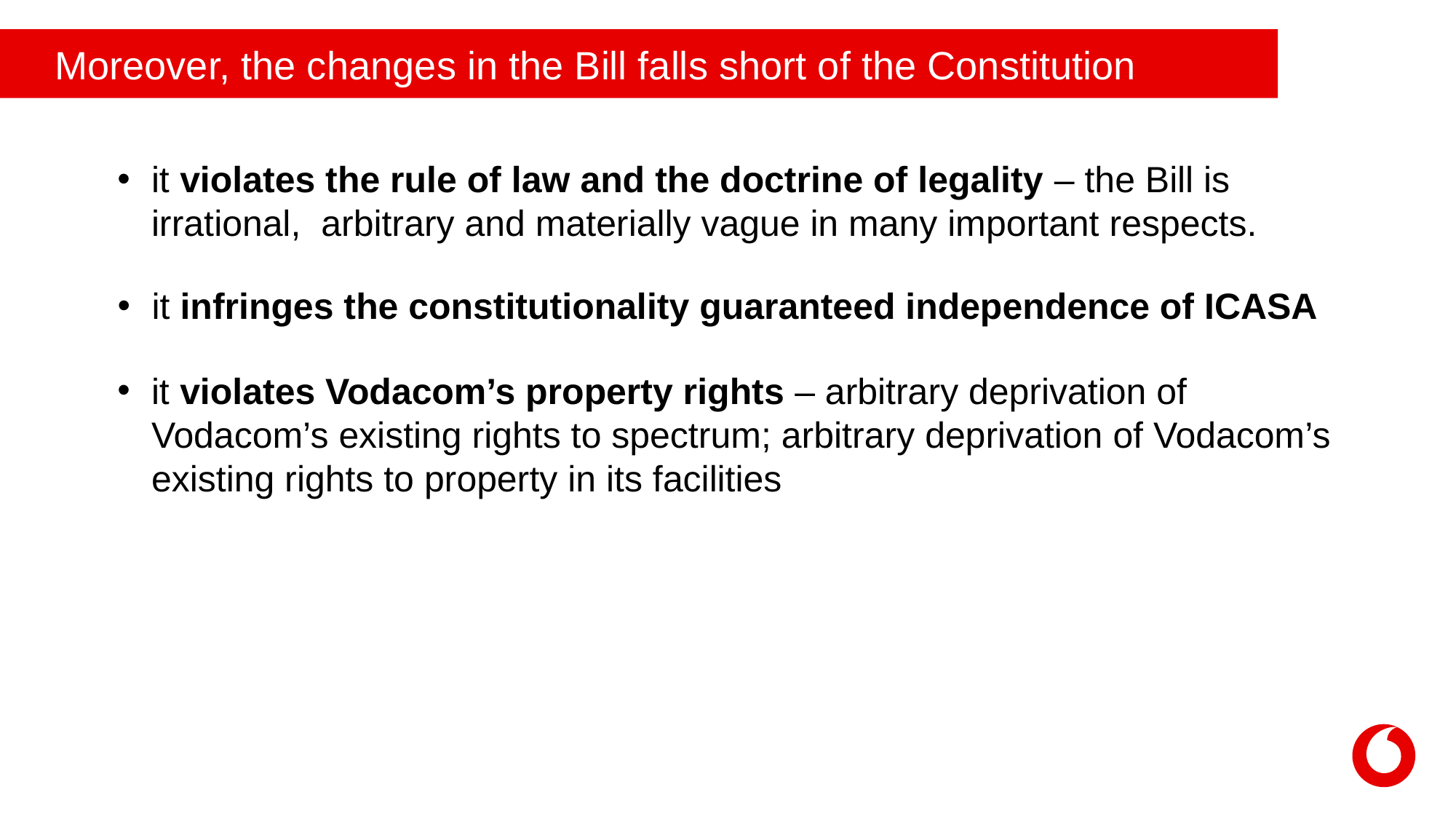

Moreover, the changes in the Bill falls short of the Constitution
it violates the rule of law and the doctrine of legality – the Bill is irrational,  arbitrary and materially vague in many important respects.
it infringes the constitutionality guaranteed independence of ICASA
it violates Vodacom’s property rights – arbitrary deprivation of Vodacom’s existing rights to spectrum; arbitrary deprivation of Vodacom’s existing rights to property in its facilities